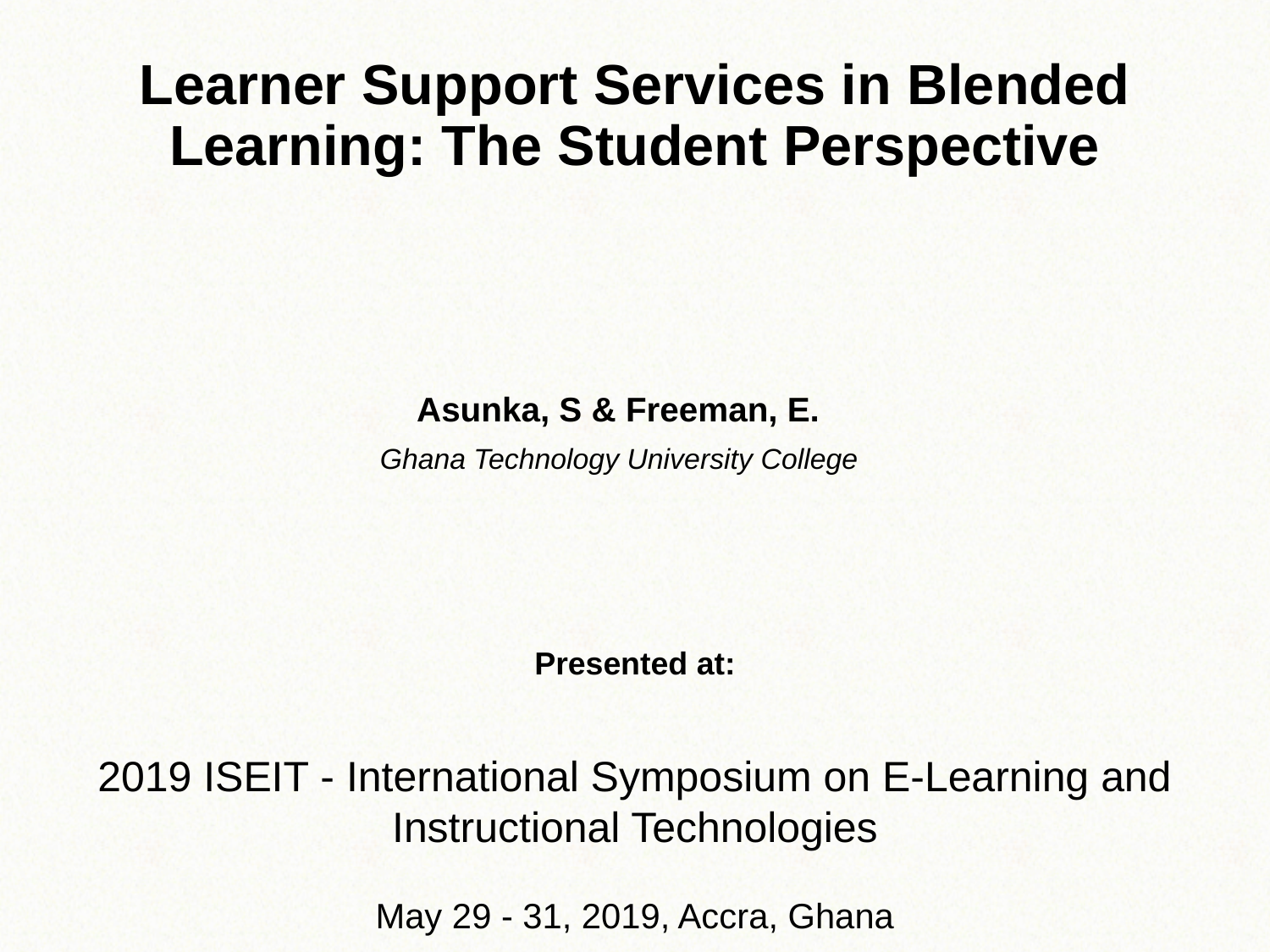

# Learner Support Services in Blended Learning: The Student Perspective
Asunka, S & Freeman, E.
Ghana Technology University College
Presented at:

2019 ISEIT - International Symposium on E-Learning and Instructional Technologies

May 29 - 31, 2019, Accra, Ghana